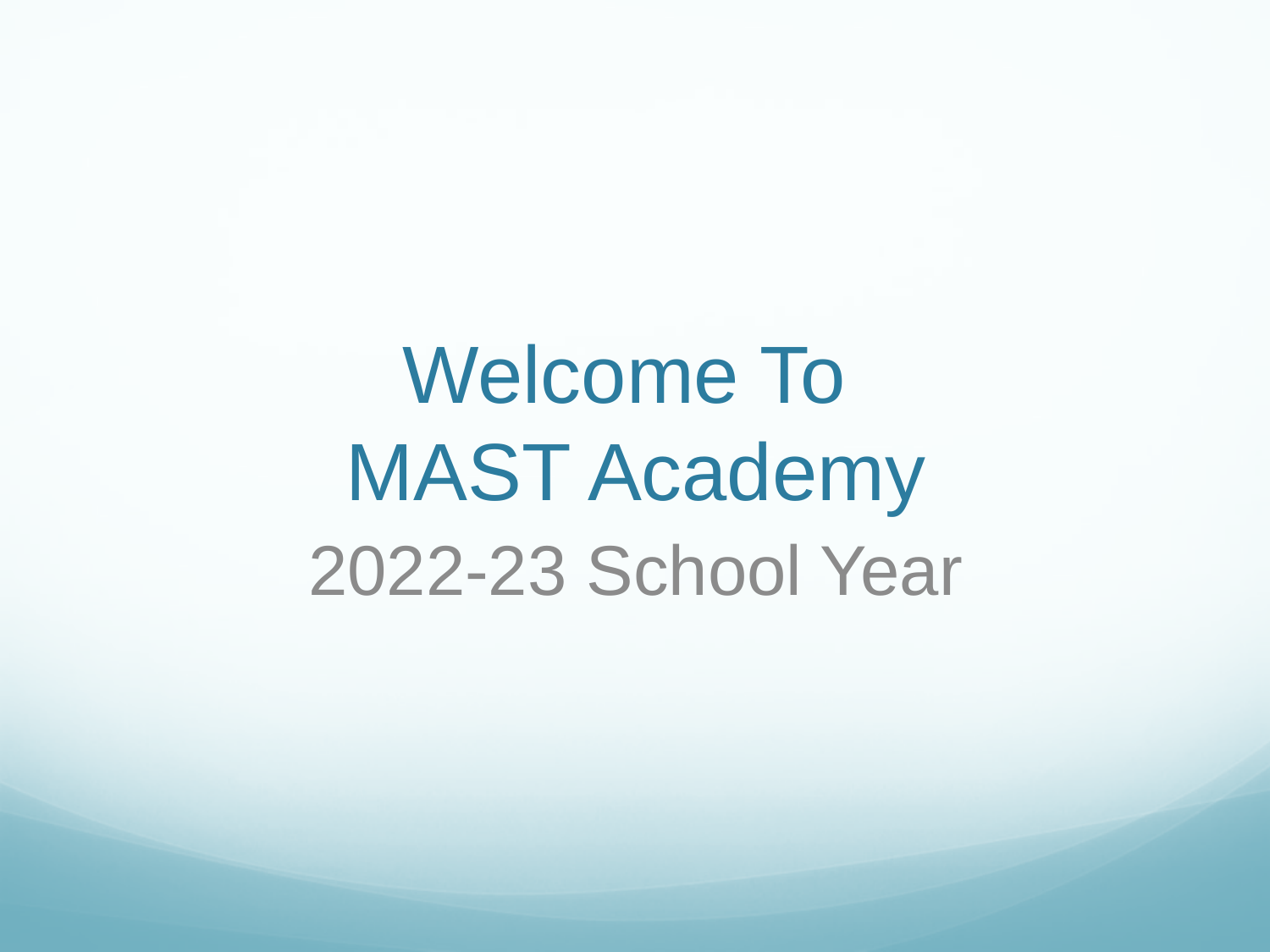

# Welcome To MAST Academy
2022-23 School Year